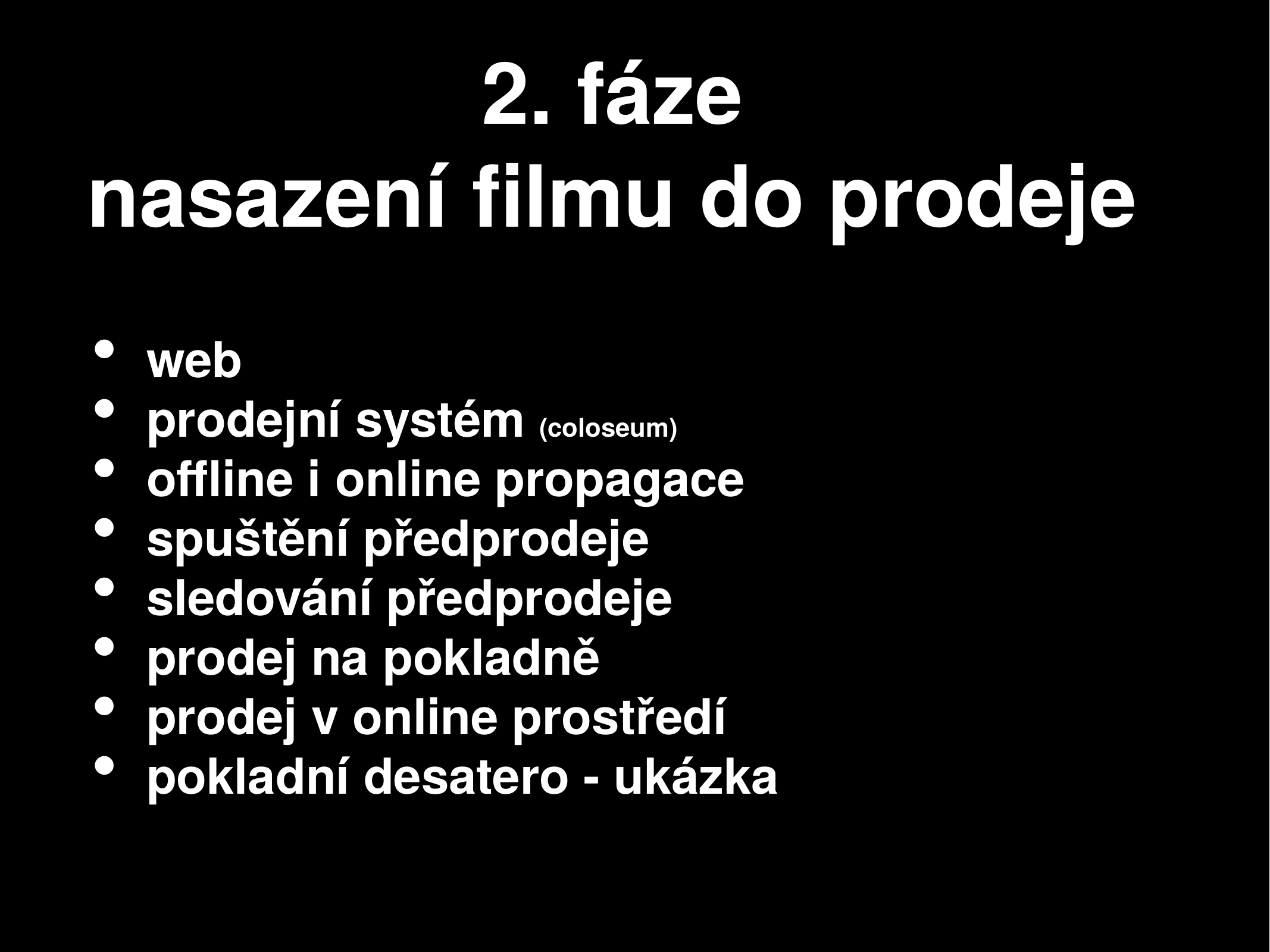

# 2. fáze nasazení filmu do prodeje
web
prodejní systém (coloseum)
offline i online propagace
spuštění předprodeje
sledování předprodeje
prodej na pokladně
prodej v online prostředí
pokladní desatero - ukázka